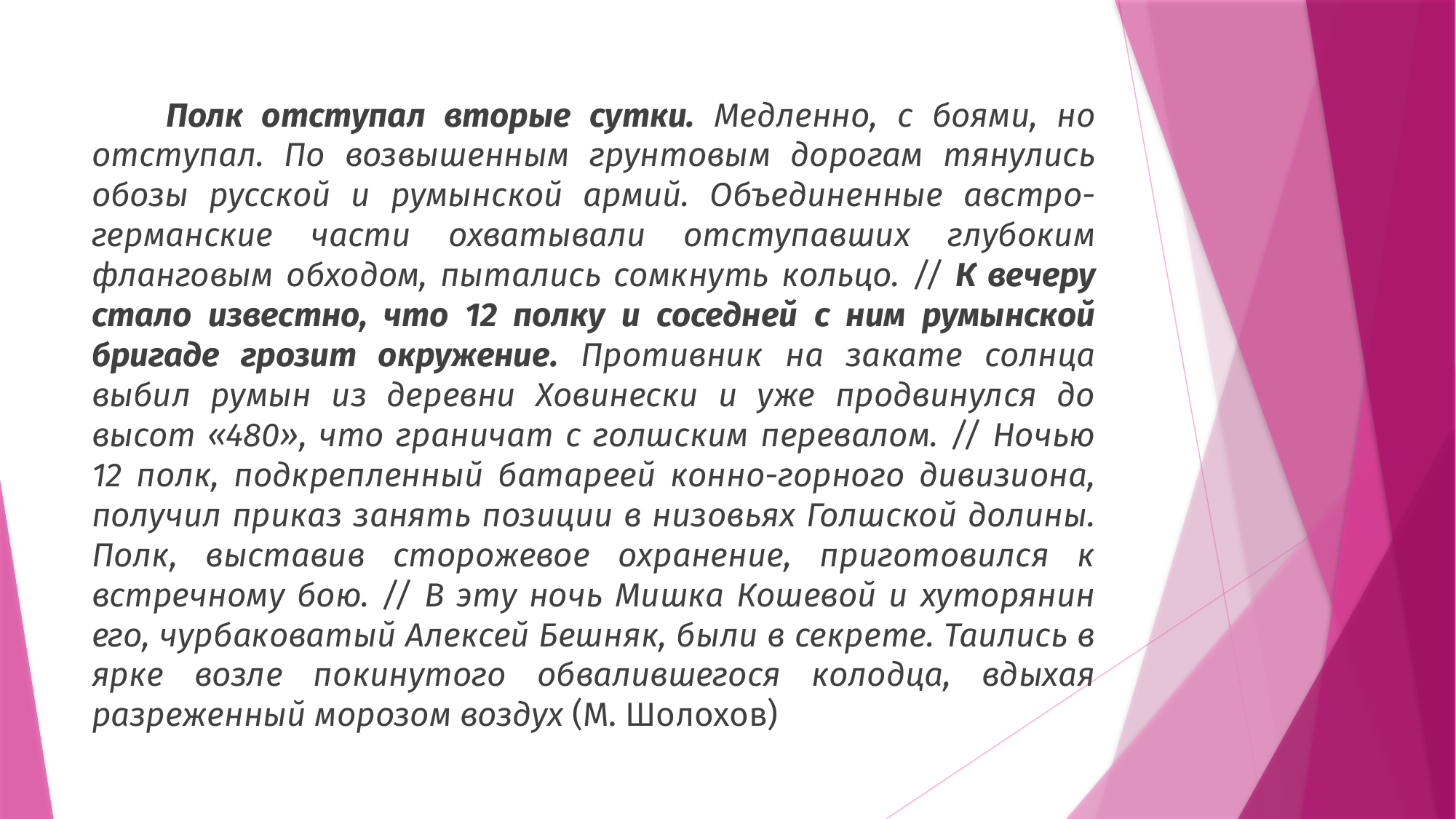

Полк отступал вторые сутки. Медленно, с боями, но отступал. По возвышенным грунтовым дорогам тянулись обозы русской и румынской армий. Объединенные австро-германские части охватывали отступавших глубоким фланговым обходом, пытались сомкнуть кольцо. // К вечеру стало известно, что 12 полку и соседней с ним румынской бригаде грозит окружение. Противник на закате солнца выбил румын из деревни Ховинески и уже продвинулся до высот «480», что граничат с голшским перевалом. // Ночью 12 полк, подкрепленный батареей конно-горного дивизиона, получил приказ занять позиции в низовьях Голшской долины. Полк, выставив сторожевое охранение, приготовился к встречному бою. // В эту ночь Мишка Кошевой и хуторянин его, чурбаковатый Алексей Бешняк, были в секрете. Таились в ярке возле покинутого обвалившегося колодца, вдыхая разреженный морозом воздух (М. Шолохов)